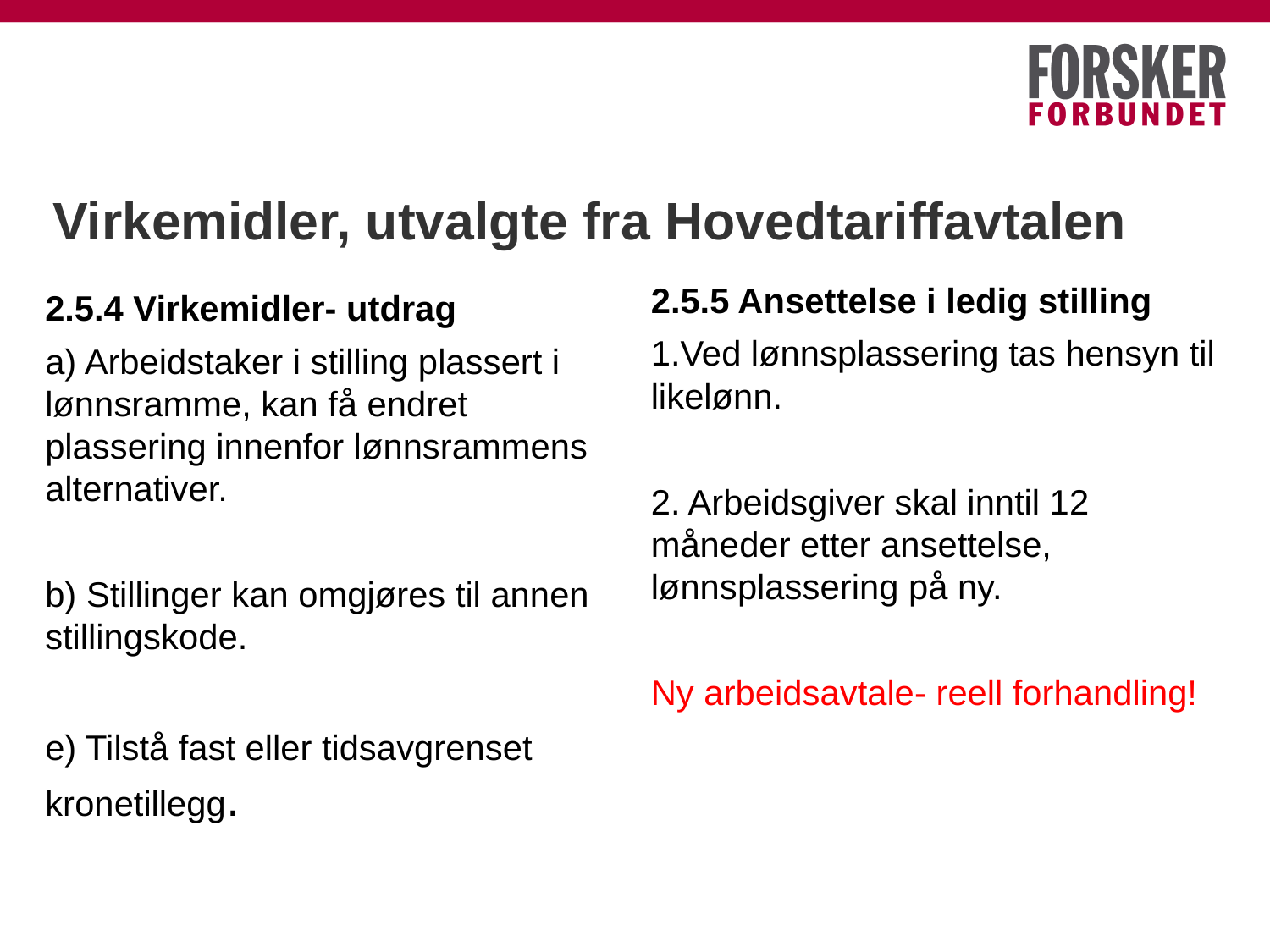

# Virkemidler, utvalgte fra Hovedtariffavtalen
2.5.5 Ansettelse i ledig stilling
1.Ved lønnsplassering tas hensyn til likelønn.

2. Arbeidsgiver skal inntil 12 måneder etter ansettelse, lønnsplassering på ny.

Ny arbeidsavtale- reell forhandling!
2.5.4 Virkemidler- utdrag
a) Arbeidstaker i stilling plassert i lønnsramme, kan få endret plassering innenfor lønnsrammens alternativer.

b) Stillinger kan omgjøres til annen stillingskode.

e) Tilstå fast eller tidsavgrenset kronetillegg.